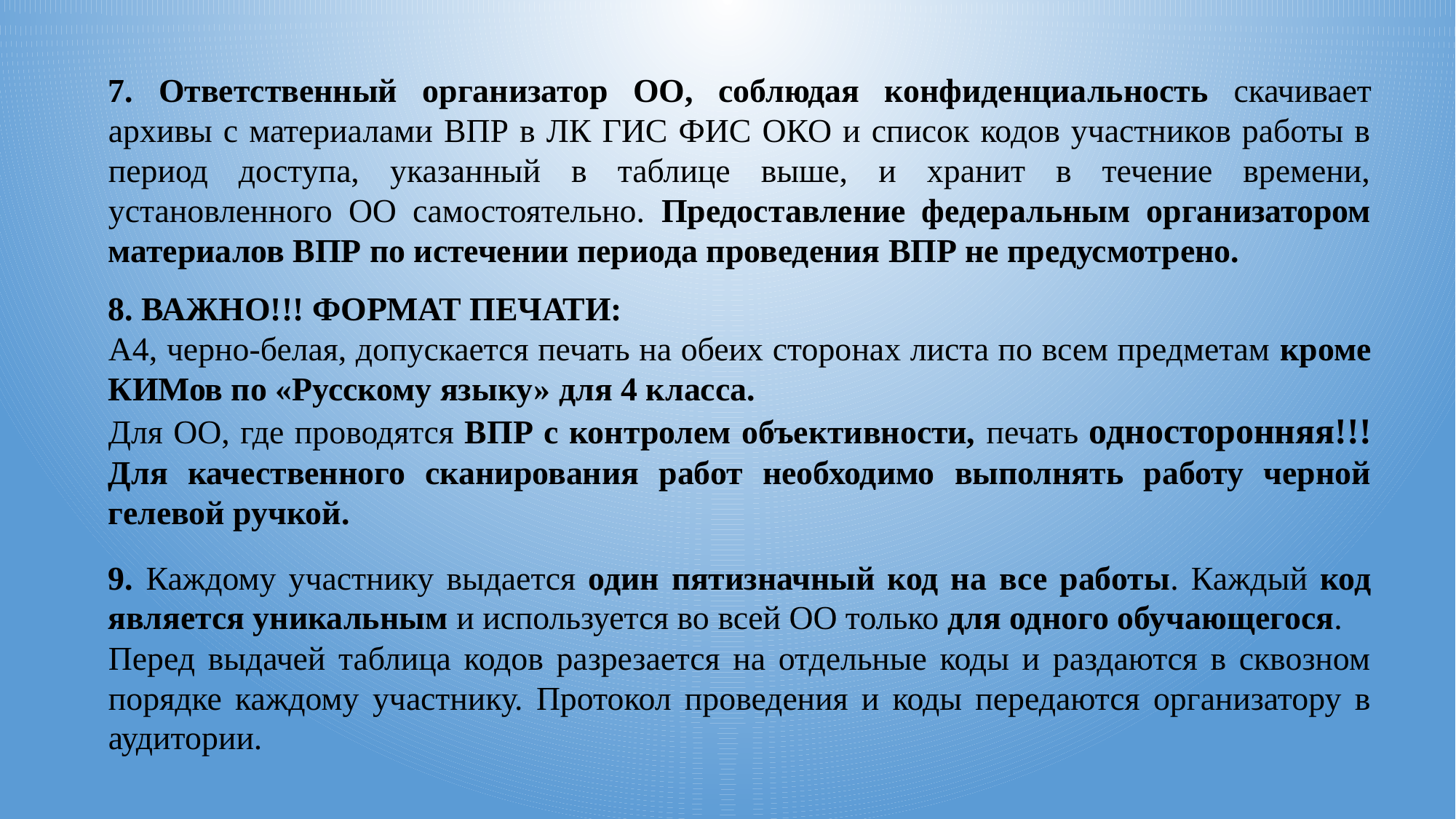

7. Ответственный организатор ОО, соблюдая конфиденциальность скачивает архивы с материалами ВПР в ЛК ГИС ФИС ОКО и список кодов участников работы в период доступа, указанный в таблице выше, и хранит в течение времени, установленного ОО самостоятельно. Предоставление федеральным организатором материалов ВПР по истечении периода проведения ВПР не предусмотрено.

8. ВАЖНО!!! ФОРМАТ ПЕЧАТИ:
А4, черно-белая, допускается печать на обеих сторонах листа по всем предметам кроме КИМов по «Русскому языку» для 4 класса.
Для ОО, где проводятся ВПР с контролем объективности, печать односторонняя!!! Для качественного сканирования работ необходимо выполнять работу черной гелевой ручкой.

9. Каждому участнику выдается один пятизначный код на все работы. Каждый код является уникальным и используется во всей ОО только для одного обучающегося.
Перед выдачей таблица кодов разрезается на отдельные коды и раздаются в сквозном порядке каждому участнику. Протокол проведения и коды передаются организатору в аудитории.